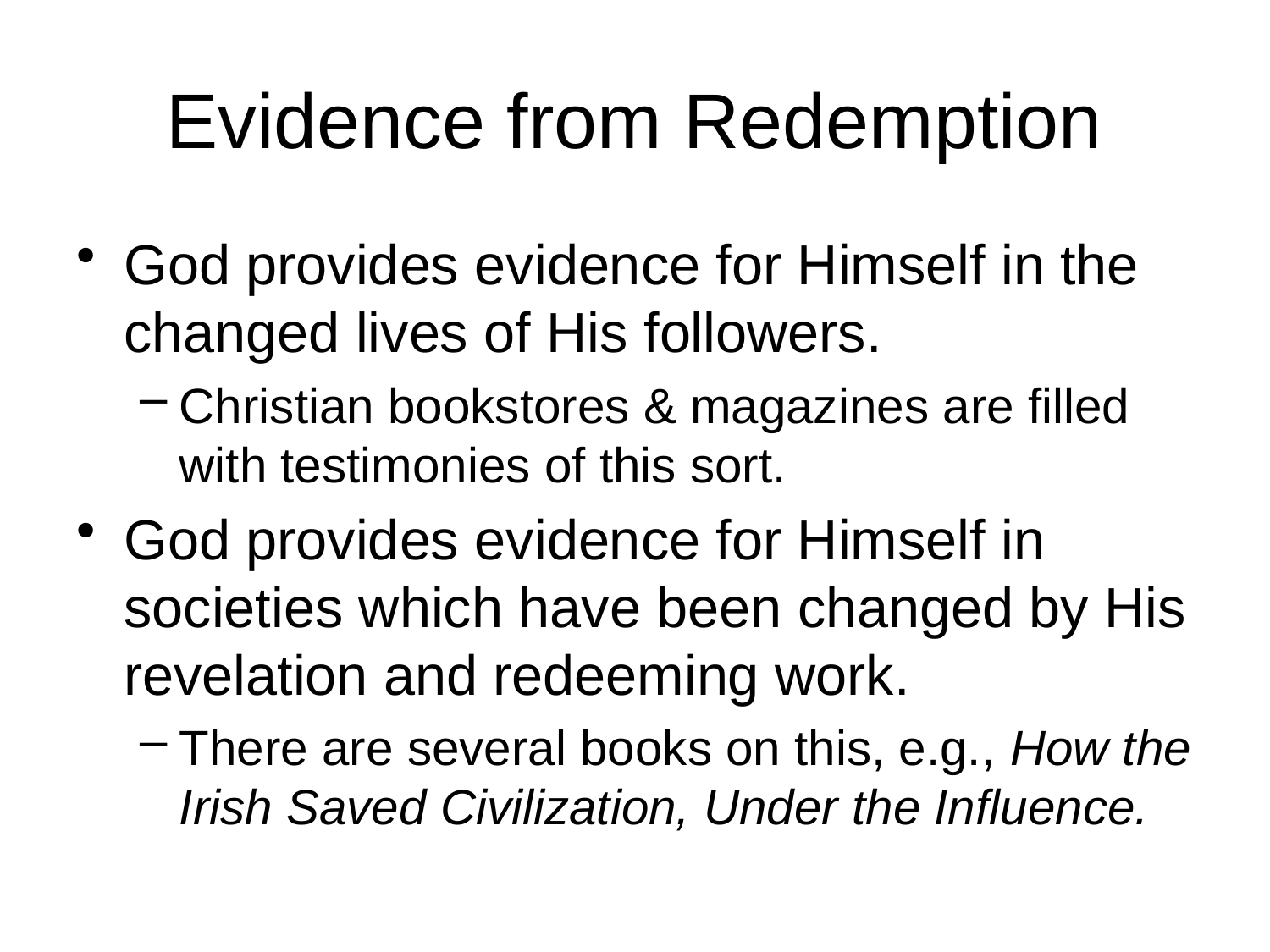

# Evidence from Redemption
God provides evidence for Himself in the changed lives of His followers.
Christian bookstores & magazines are filled with testimonies of this sort.
God provides evidence for Himself in societies which have been changed by His revelation and redeeming work.
There are several books on this, e.g., How the Irish Saved Civilization, Under the Influence.